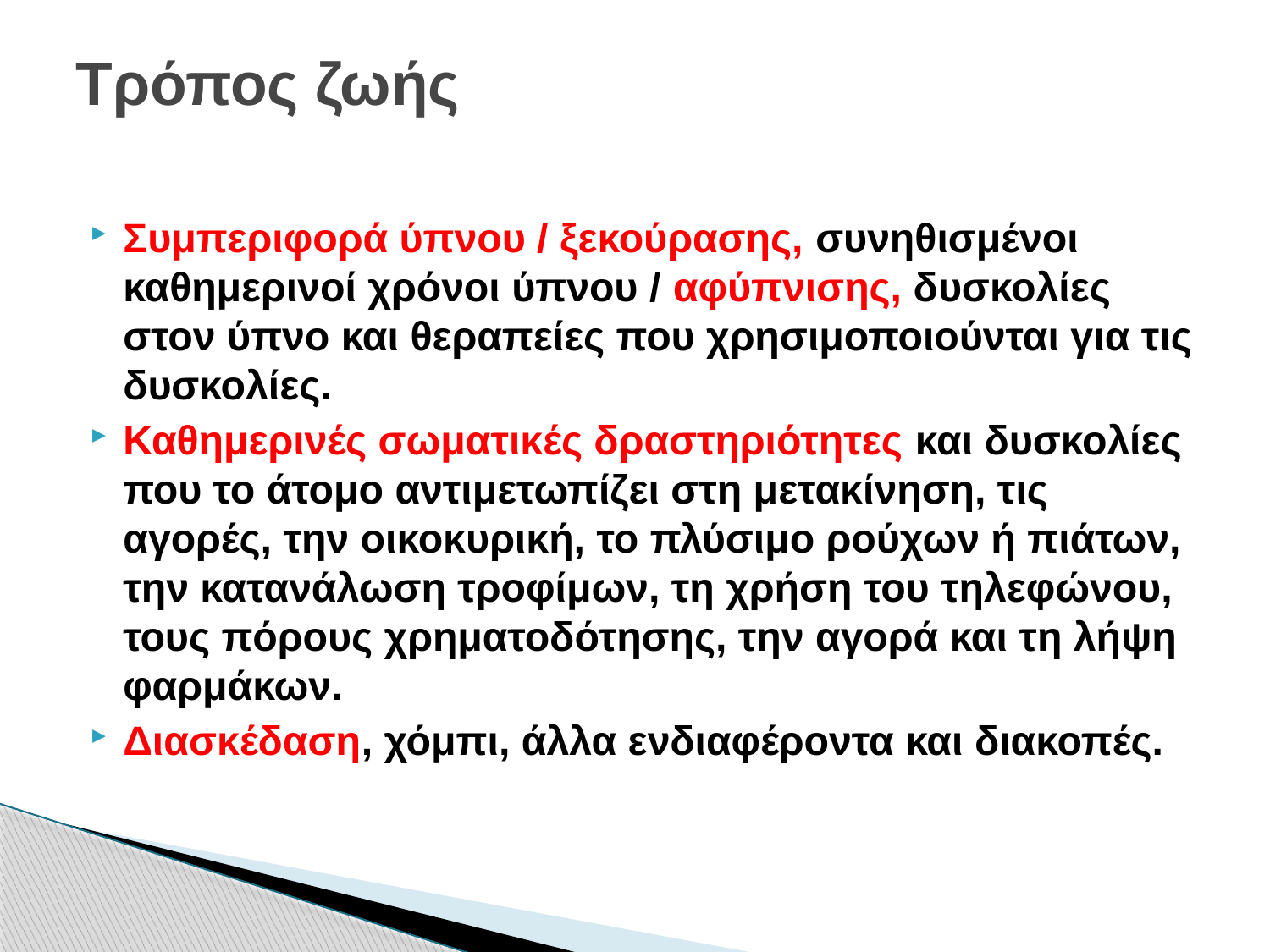

# Τρόπος ζωής
Συμπεριφορά ύπνου / ξεκούρασης, συνηθισμένοι καθημερινοί χρόνοι ύπνου / αφύπνισης, δυσκολίες στον ύπνο και θεραπείες που χρησιμοποιούνται για τις δυσκολίες.
Καθημερινές σωματικές δραστηριότητες και δυσκολίες που το άτομο αντιμετωπίζει στη μετακίνηση, τις αγορές, την οικοκυρική, το πλύσιμο ρούχων ή πιάτων, την κατανάλωση τροφίμων, τη χρήση του τηλεφώνου, τους πόρους χρηματοδότησης, την αγορά και τη λήψη φαρμάκων.
Διασκέδαση, χόμπι, άλλα ενδιαφέροντα και διακοπές.